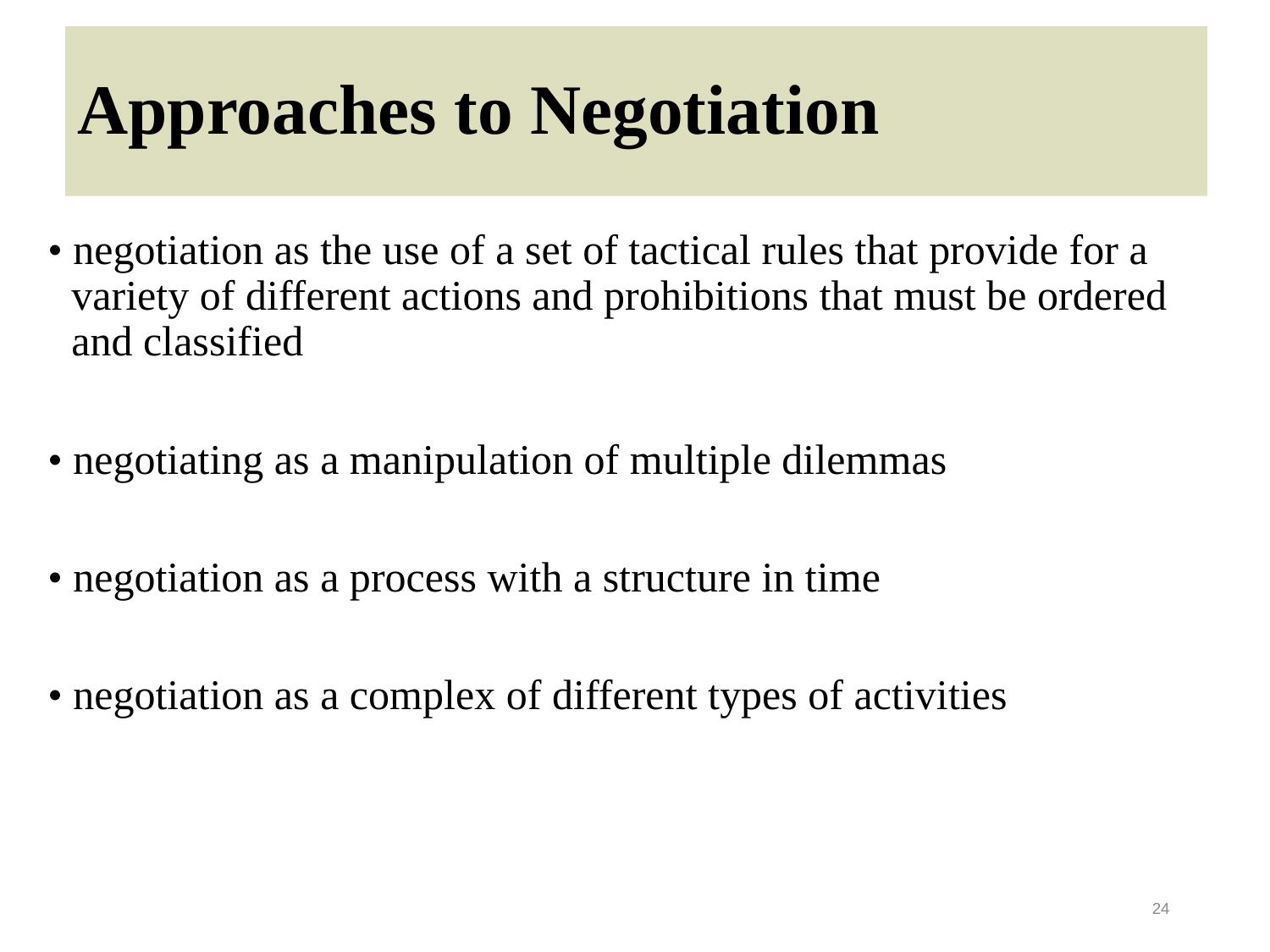

# Approaches to Negotiation
• negotiation as the use of a set of tactical rules that provide for a variety of different actions and prohibitions that must be ordered and classified

• negotiating as a manipulation of multiple dilemmas

• negotiation as a process with a structure in time

• negotiation as a complex of different types of activities
24